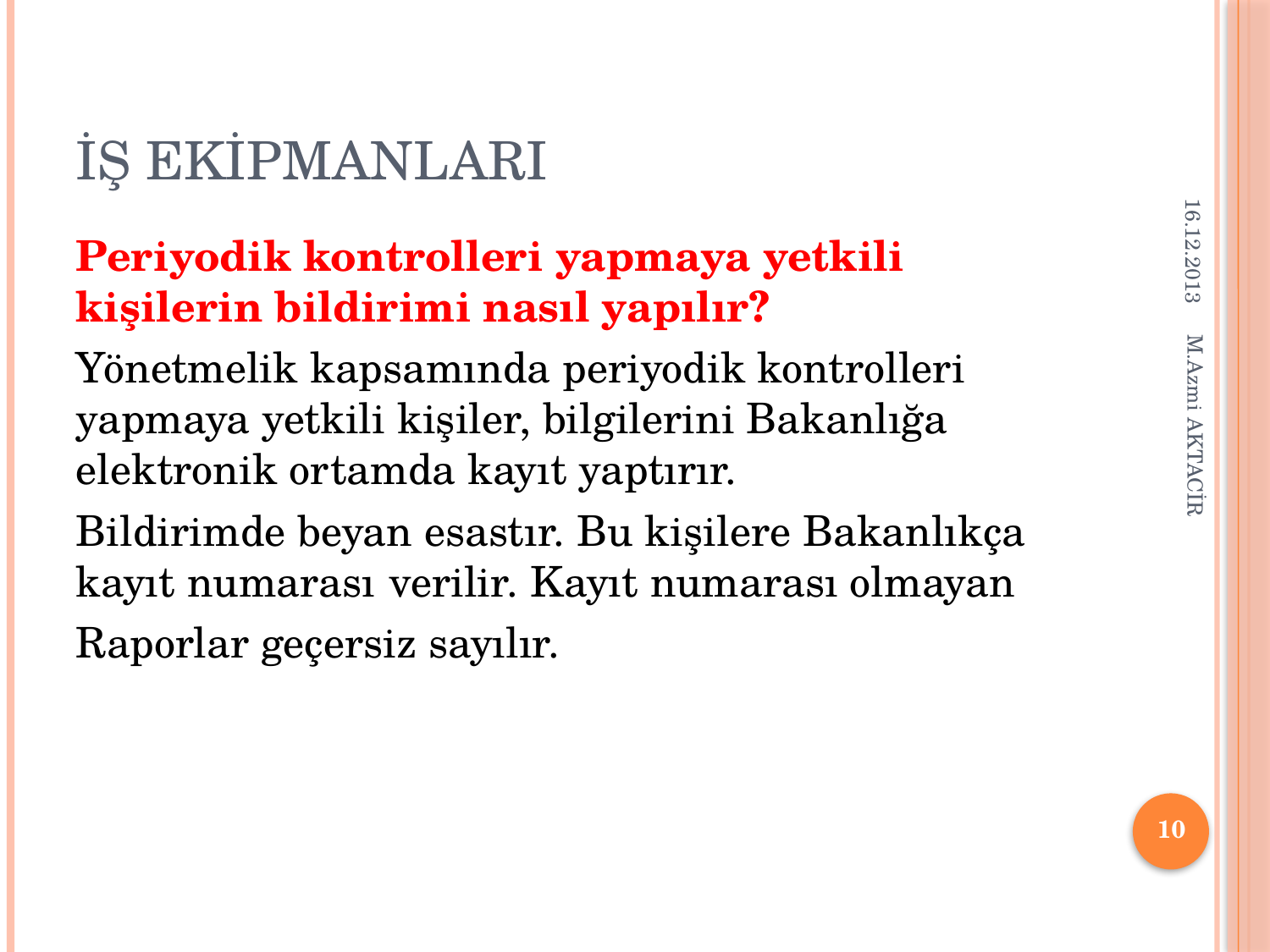

# İŞ EKİPMANLARI
16.12.2013
Periyodik kontrolleri yapmaya yetkili kişilerin bildirimi nasıl yapılır?
Yönetmelik kapsamında periyodik kontrolleri yapmaya yetkili kişiler, bilgilerini Bakanlığa elektronik ortamda kayıt yaptırır.
Bildirimde beyan esastır. Bu kişilere Bakanlıkça kayıt numarası verilir. Kayıt numarası olmayan
Raporlar geçersiz sayılır.

M.Azmi AKTACİR
10